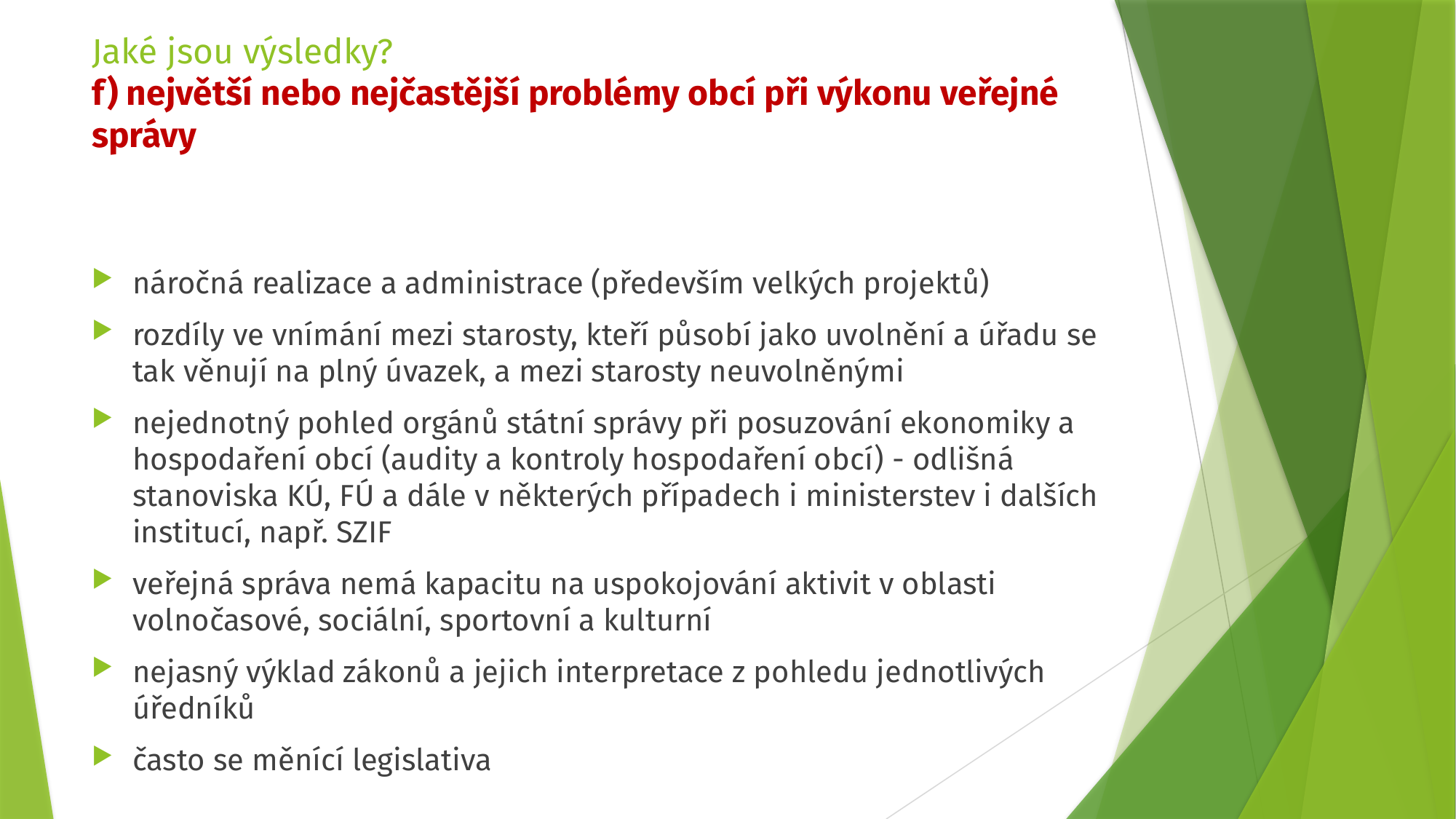

# Jaké jsou výsledky? f) největší nebo nejčastější problémy obcí při výkonu veřejné správy
náročná realizace a administrace (především velkých projektů)
rozdíly ve vnímání mezi starosty, kteří působí jako uvolnění a úřadu se tak věnují na plný úvazek, a mezi starosty neuvolněnými
nejednotný pohled orgánů státní správy při posuzování ekonomiky a hospodaření obcí (audity a kontroly hospodaření obcí) - odlišná stanoviska KÚ, FÚ a dále v některých případech i ministerstev i dalších institucí, např. SZIF
veřejná správa nemá kapacitu na uspokojování aktivit v oblasti volnočasové, sociální, sportovní a kulturní
nejasný výklad zákonů a jejich interpretace z pohledu jednotlivých úředníků
často se měnící legislativa